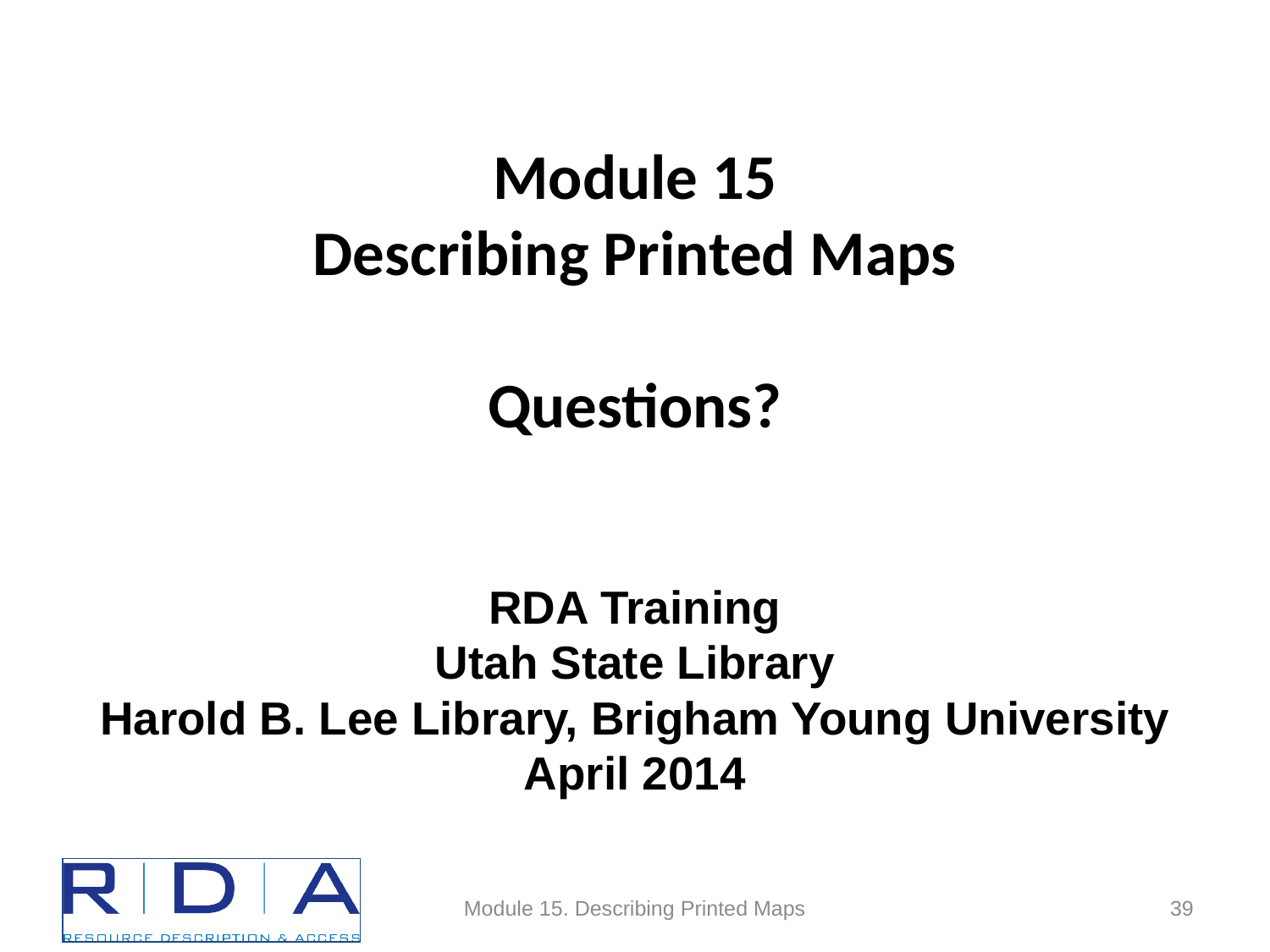

# Module 15 Describing Printed Maps Questions?
RDA Training
Utah State Library
Harold B. Lee Library, Brigham Young University
April 2014
Module 15. Describing Printed Maps
39